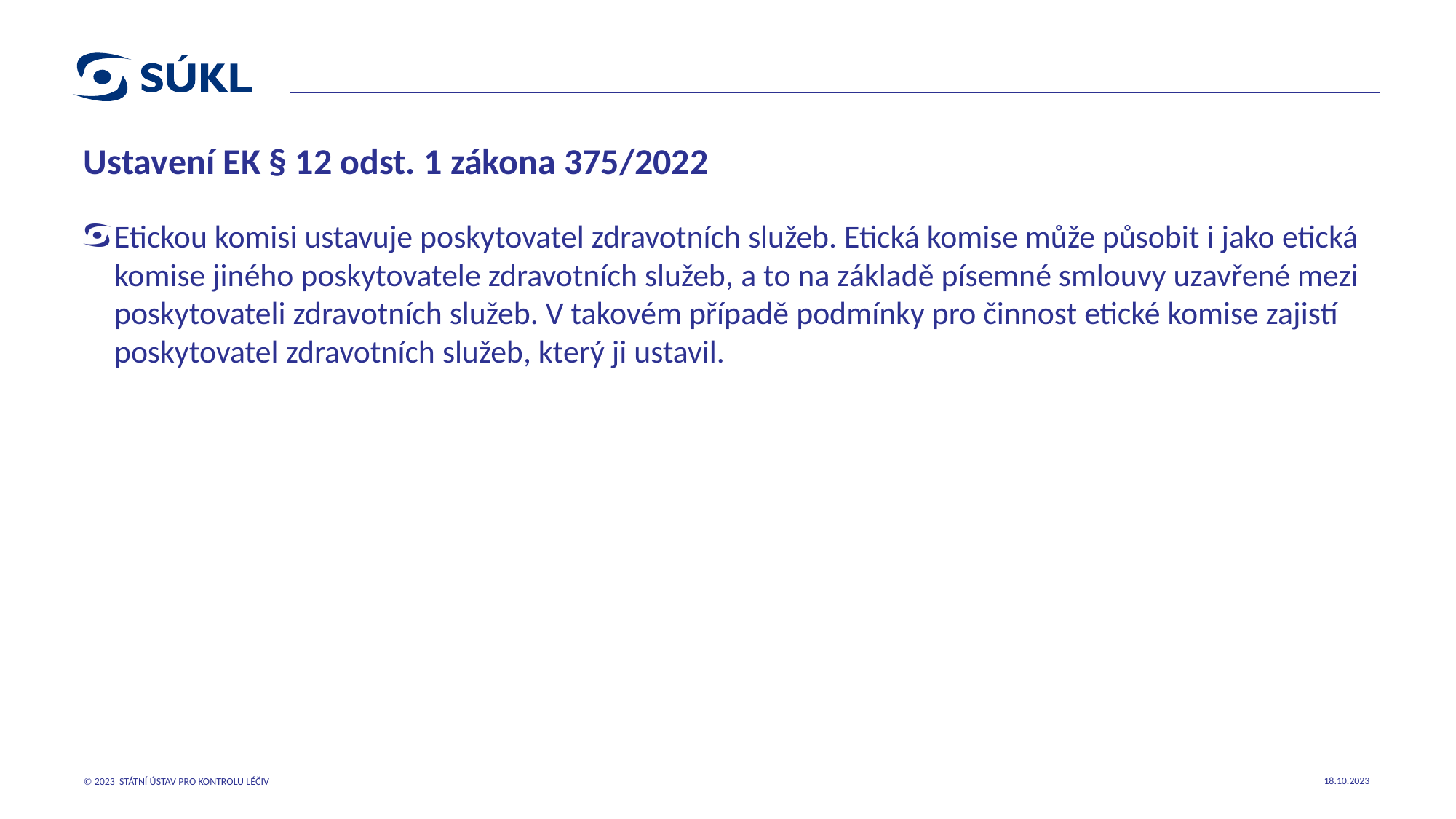

# Ustavení EK § 12 odst. 1 zákona 375/2022
Etickou komisi ustavuje poskytovatel zdravotních služeb. Etická komise může působit i jako etická komise jiného poskytovatele zdravotních služeb, a to na základě písemné smlouvy uzavřené mezi poskytovateli zdravotních služeb. V takovém případě podmínky pro činnost etické komise zajistí poskytovatel zdravotních služeb, který ji ustavil.
18.10.2023
© 2023  STÁTNÍ ÚSTAV PRO KONTROLU LÉČIV